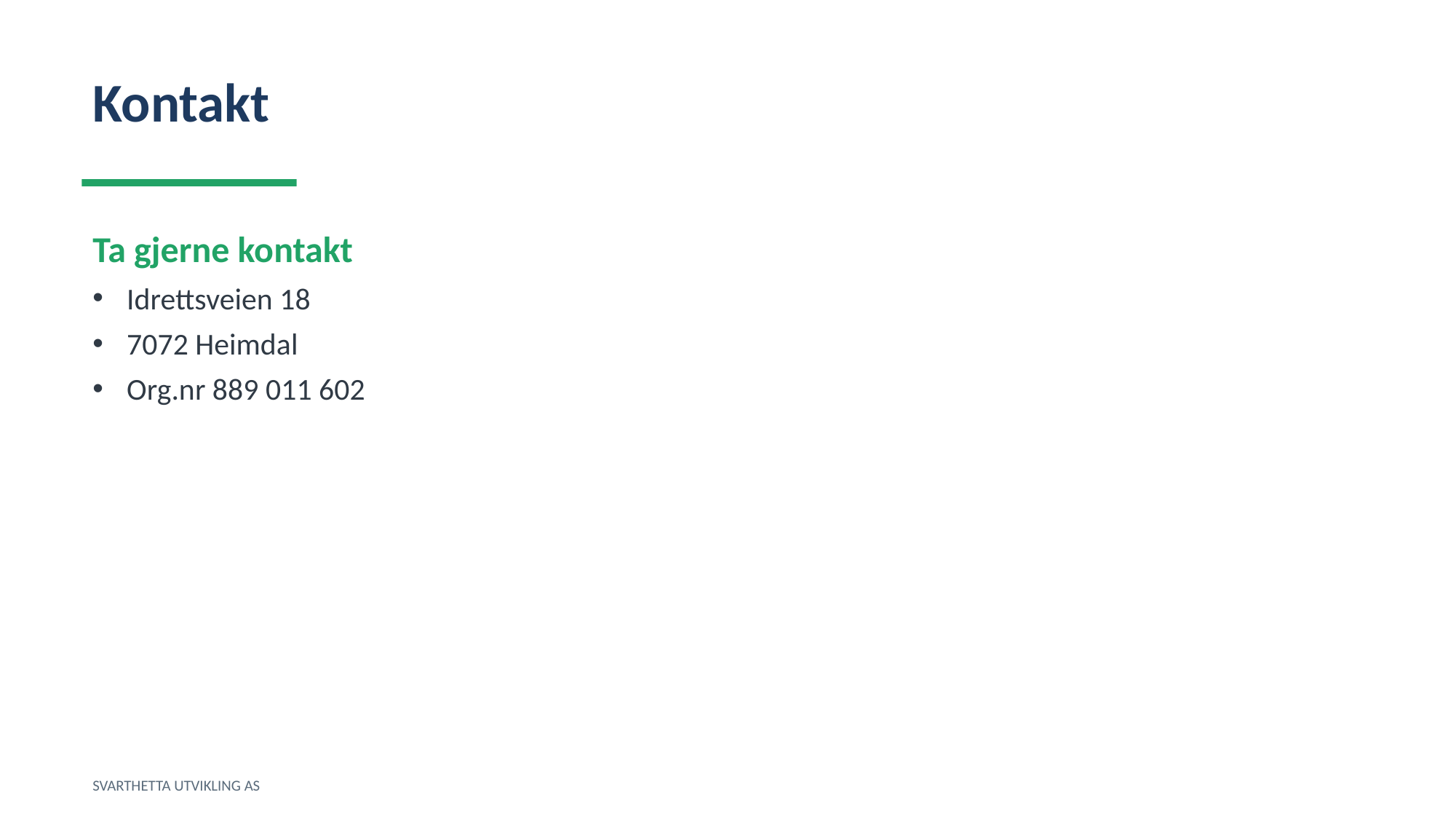

Kontakt

Ta gjerne kontakt
Idrettsveien 18
7072 Heimdal
Org.nr 889 011 602
SVARTHETTA UTVIKLING AS